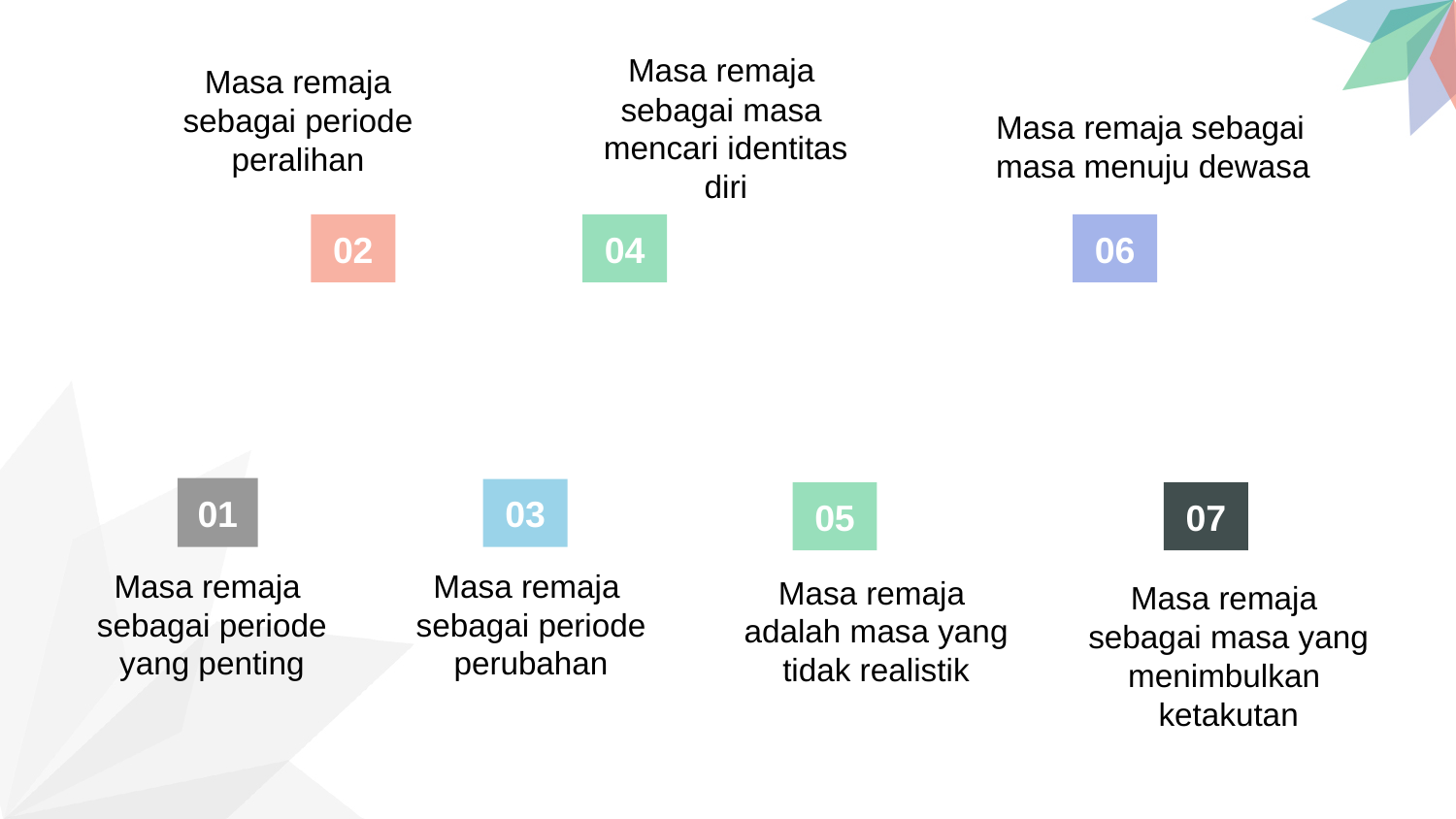

Masa remaja
sebagai masa
mencari identitas diri
04
Masa remaja
sebagai periode peralihan

02
Masa remaja sebagai masa menuju dewasa
06

01
Masa remaja
sebagai periode yang penting
03
Masa remaja
sebagai periode perubahan

05
Masa remaja
adalah masa yang tidak realistik
07
Masa remaja
sebagai masa yang menimbulkan
ketakutan